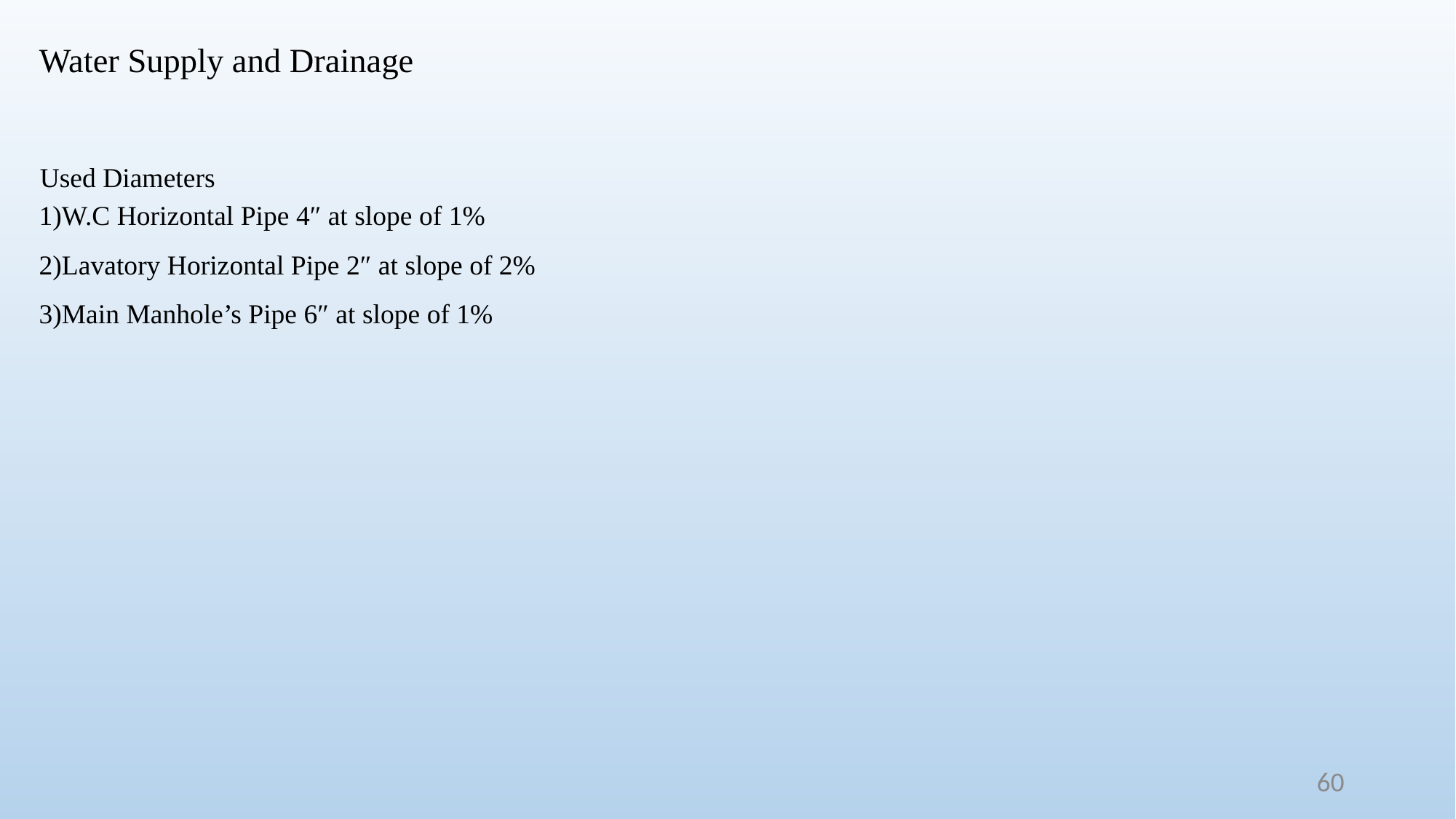

# Water Supply and Drainage
Used Diameters
1)W.C Horizontal Pipe 4″ at slope of 1%
2)Lavatory Horizontal Pipe 2″ at slope of 2%
3)Main Manhole’s Pipe 6″ at slope of 1%
60